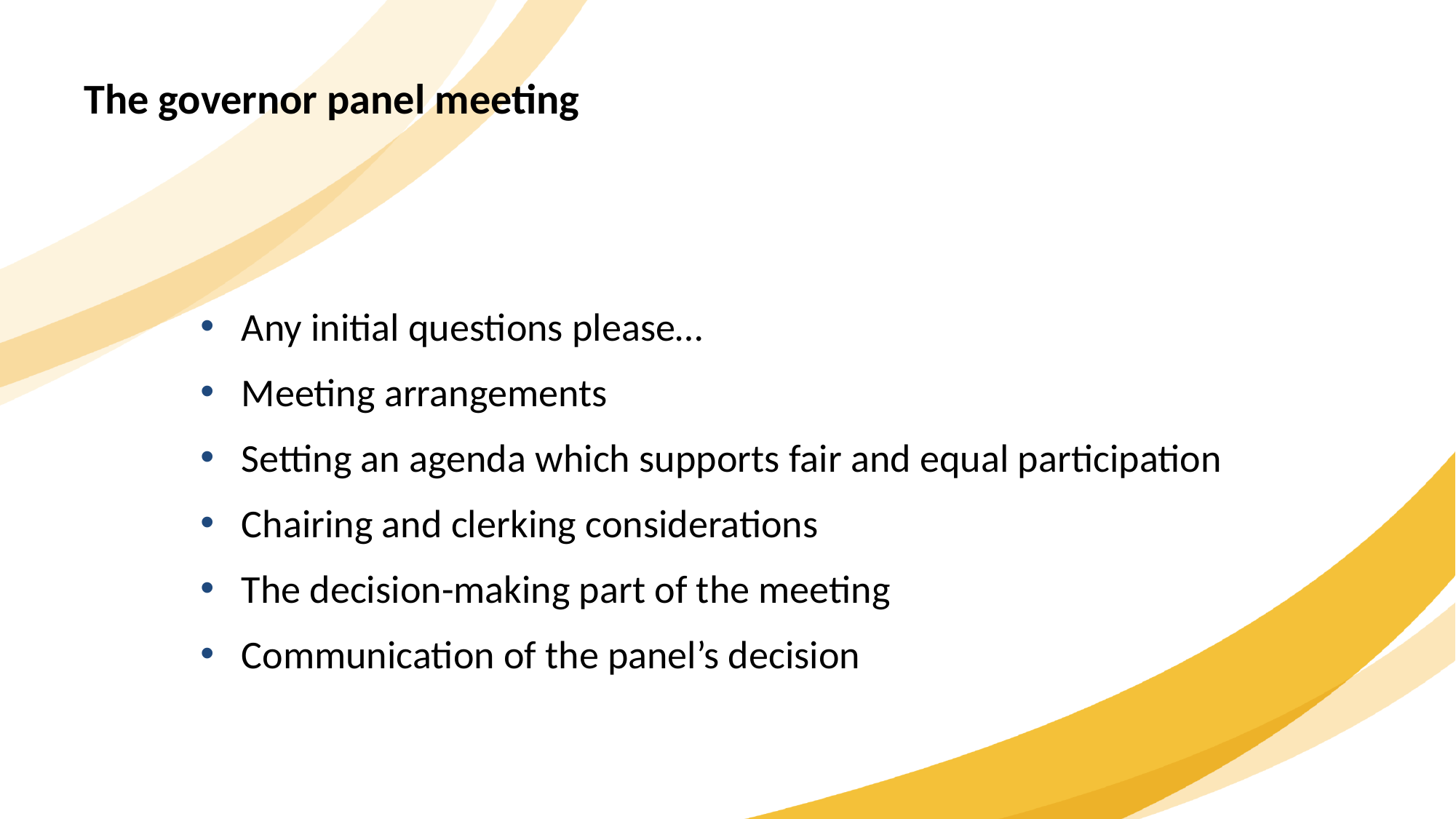

The governor panel meeting
Any initial questions please…
Meeting arrangements
Setting an agenda which supports fair and equal participation
Chairing and clerking considerations
The decision-making part of the meeting
Communication of the panel’s decision